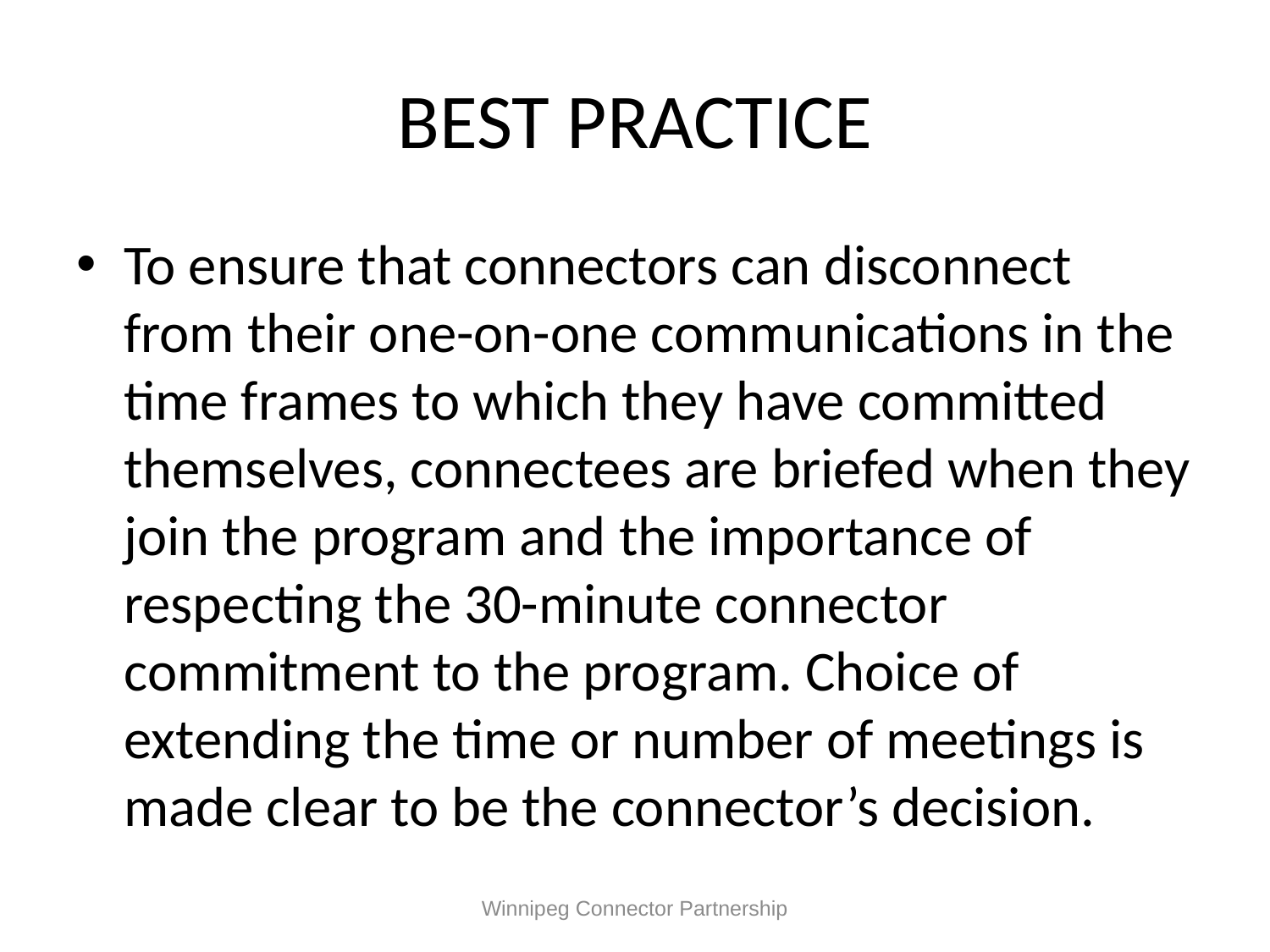

# BEST PRACTICE
To ensure that connectors can disconnect from their one-on-one communications in the time frames to which they have committed themselves, connectees are briefed when they join the program and the importance of respecting the 30-minute connector commitment to the program. Choice of extending the time or number of meetings is made clear to be the connector’s decision.

Winnipeg Connector Partnership